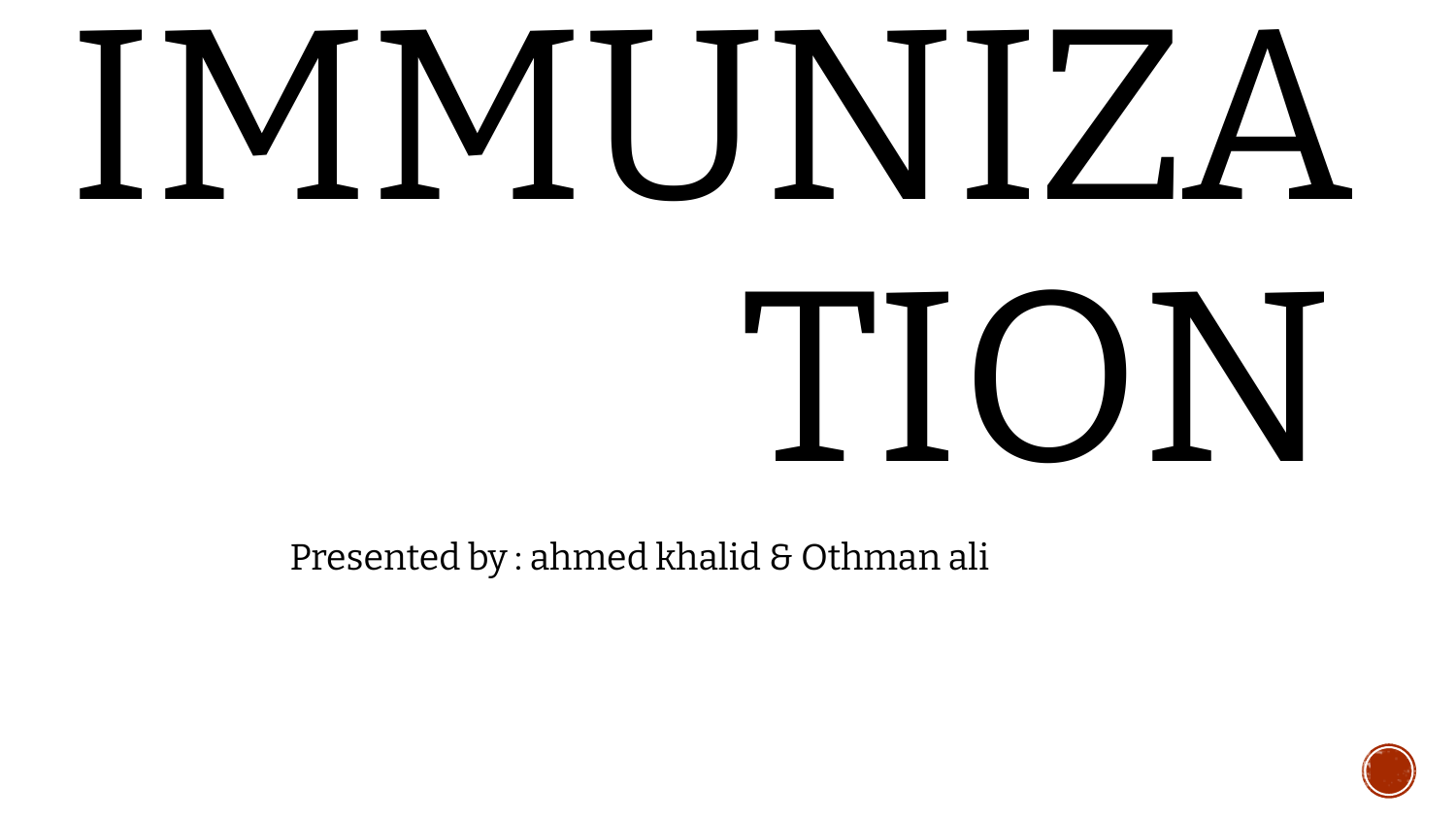

immunization
Presented by : ahmed khalid & Othman ali